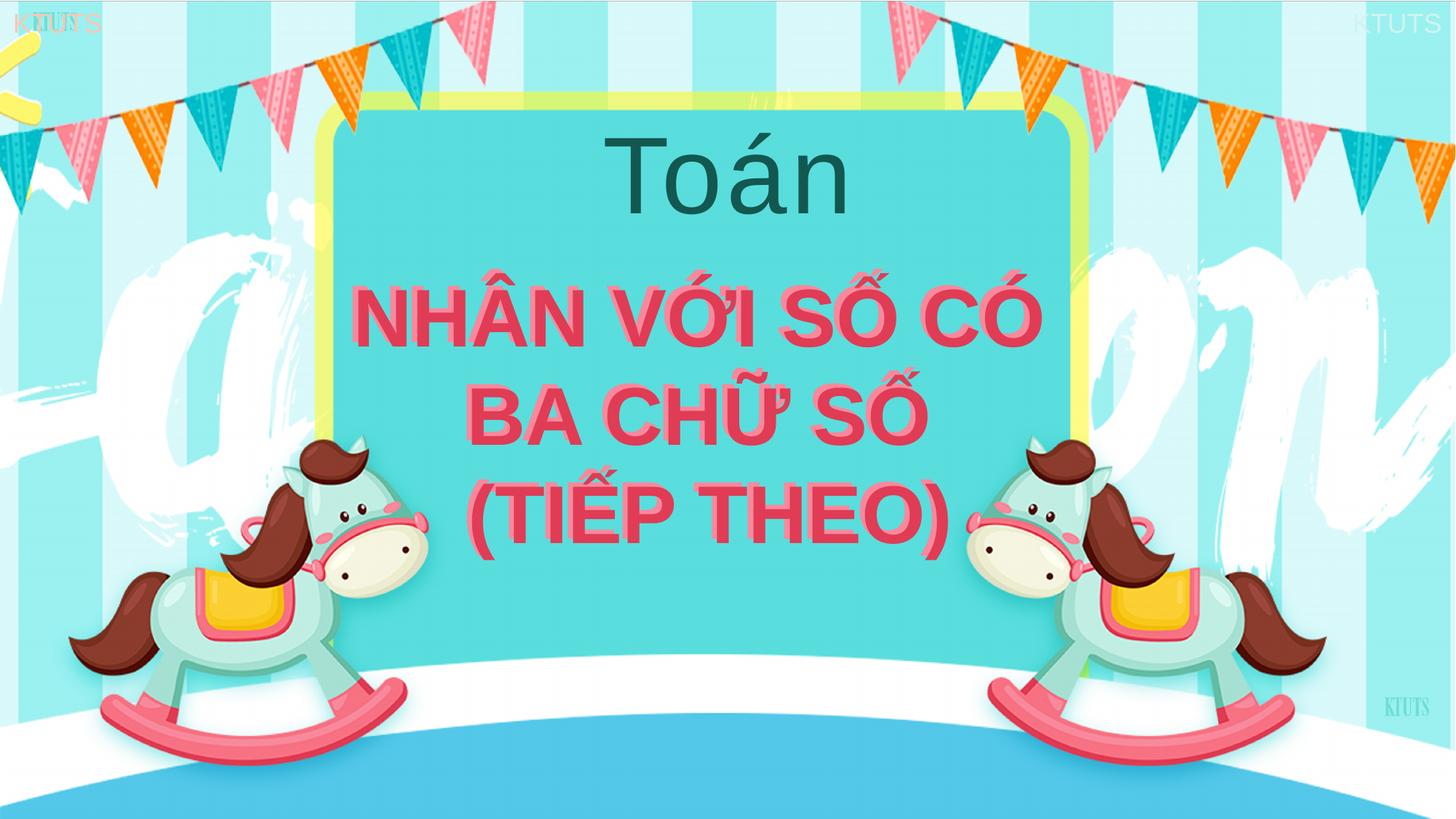

Toán
NHÂN VỚI SỐ CÓ
BA CHỮ SỐ
(tiếp theo)
NHÂN VỚI SỐ CÓ
BA CHỮ SỐ
(tiếp theo)